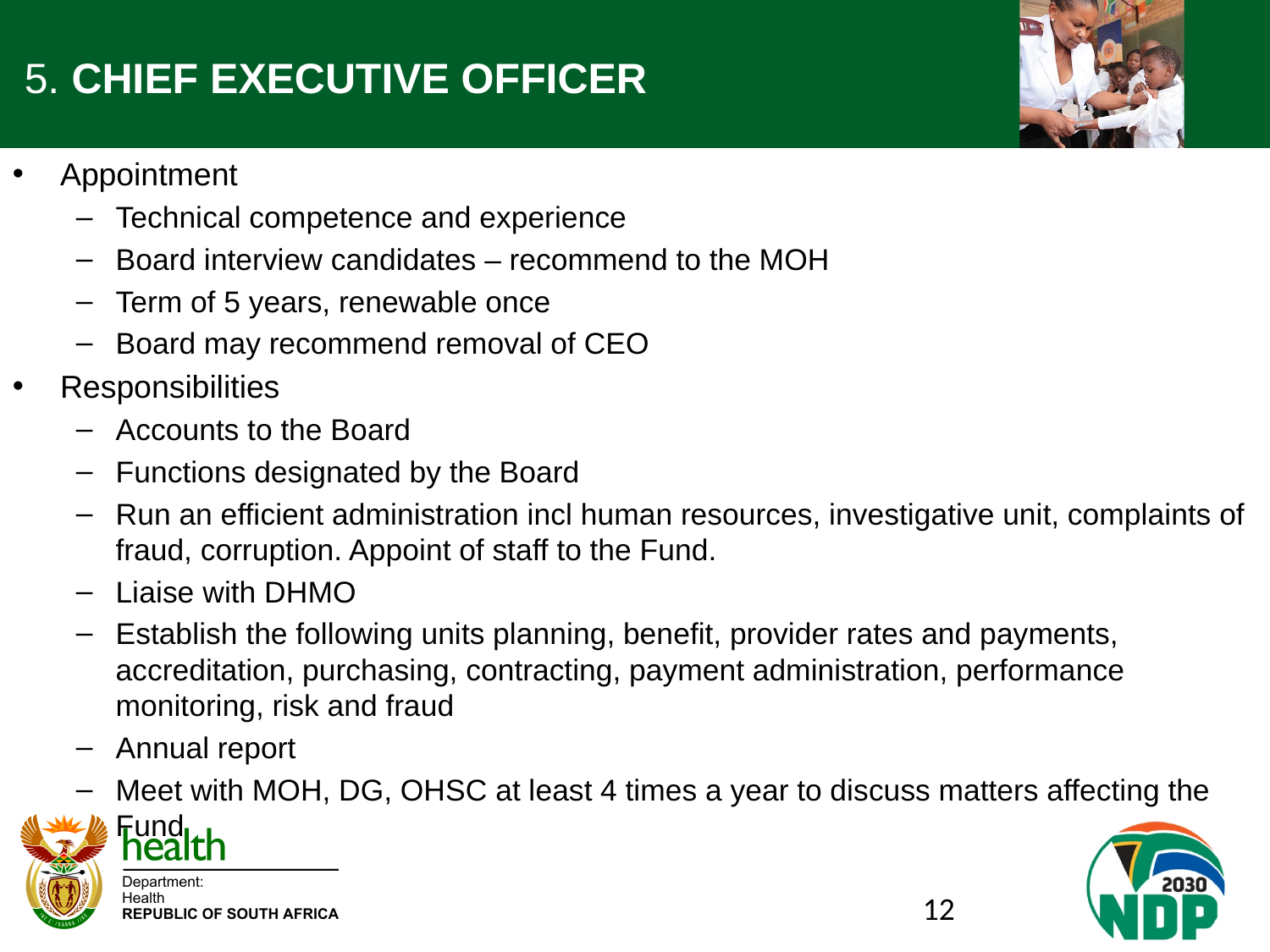

# 5. CHIEF EXECUTIVE OFFICER
Appointment
Technical competence and experience
Board interview candidates – recommend to the MOH
Term of 5 years, renewable once
Board may recommend removal of CEO
Responsibilities
Accounts to the Board
Functions designated by the Board
Run an efficient administration incl human resources, investigative unit, complaints of fraud, corruption. Appoint of staff to the Fund.
Liaise with DHMO
Establish the following units planning, benefit, provider rates and payments, accreditation, purchasing, contracting, payment administration, performance monitoring, risk and fraud
Annual report
Meet with MOH, DG, OHSC at least 4 times a year to discuss matters affecting the Fund

12